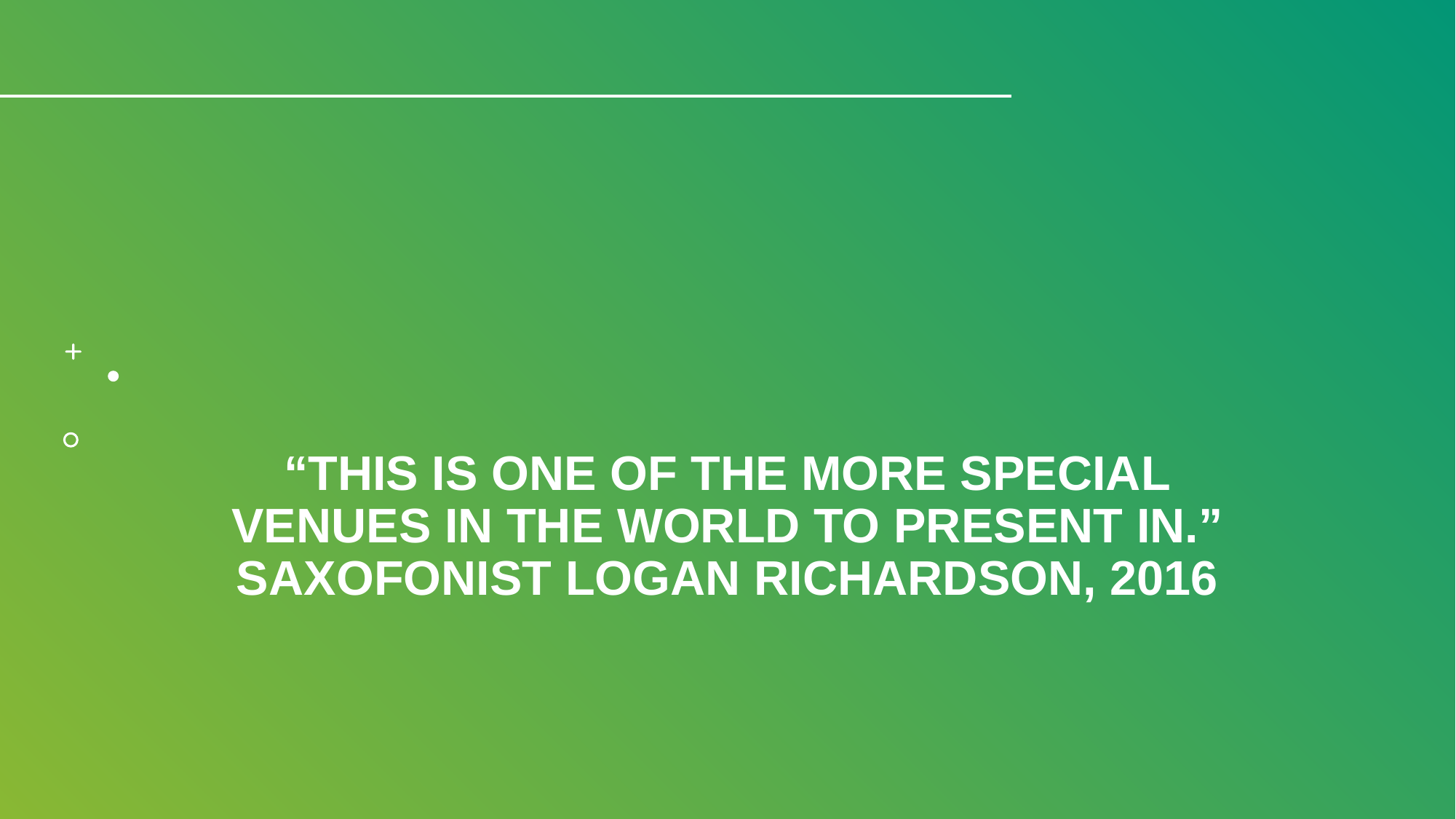

# “This is one of the more special venues in the world to present in.” SAXOFONIST Logan Richardson, 2016